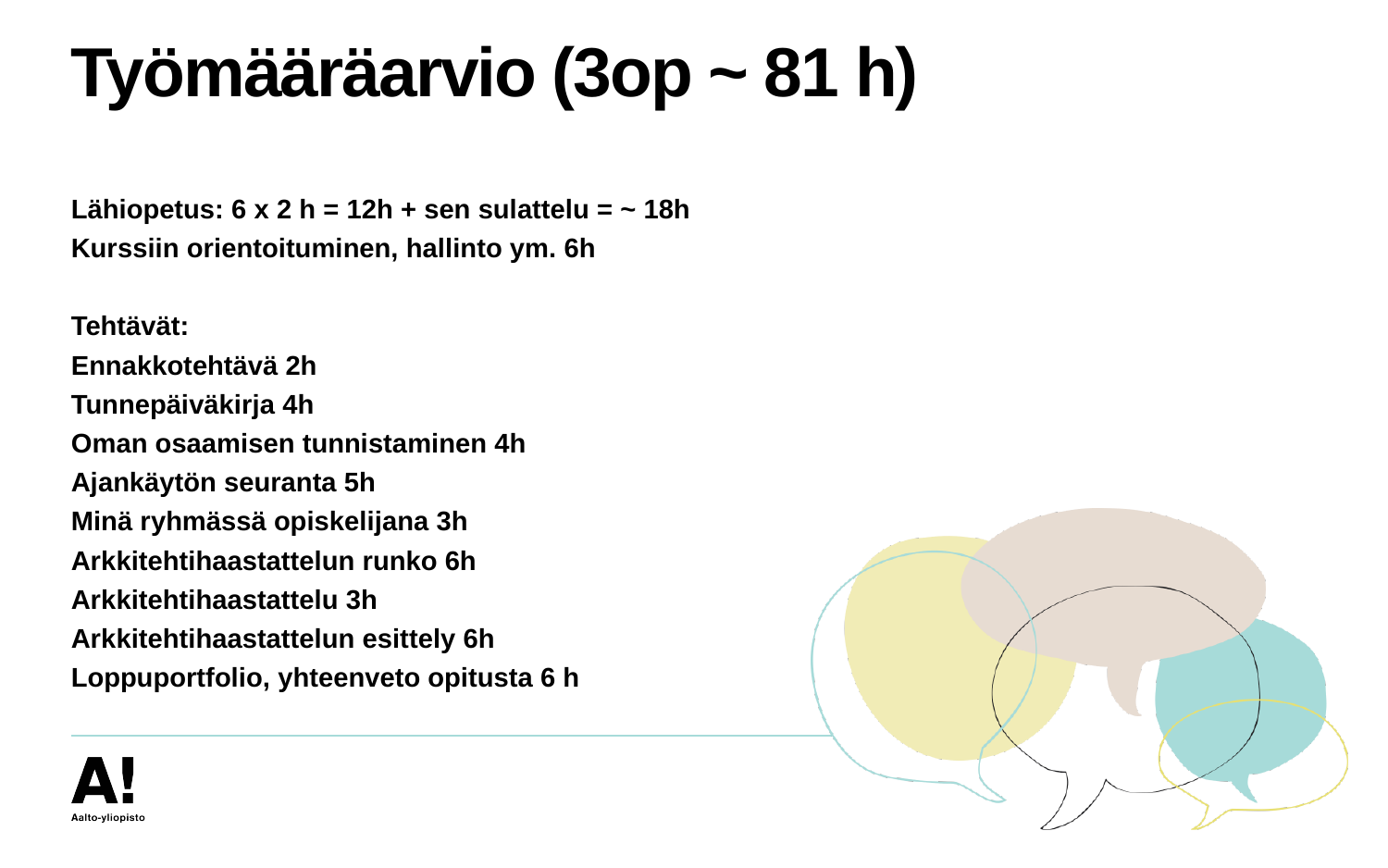

# Työmääräarvio (3op ~ 81 h)
Lähiopetus: 6 x 2 h = 12h + sen sulattelu = ~ 18h
Kurssiin orientoituminen, hallinto ym. 6h

Tehtävät:
Ennakkotehtävä 2h
Tunnepäiväkirja 4h
Oman osaamisen tunnistaminen 4h
Ajankäytön seuranta 5h
Minä ryhmässä opiskelijana 3h
Arkkitehtihaastattelun runko 6h
Arkkitehtihaastattelu 3h
Arkkitehtihaastattelun esittely 6h
Loppuportfolio, yhteenveto opitusta 6 h